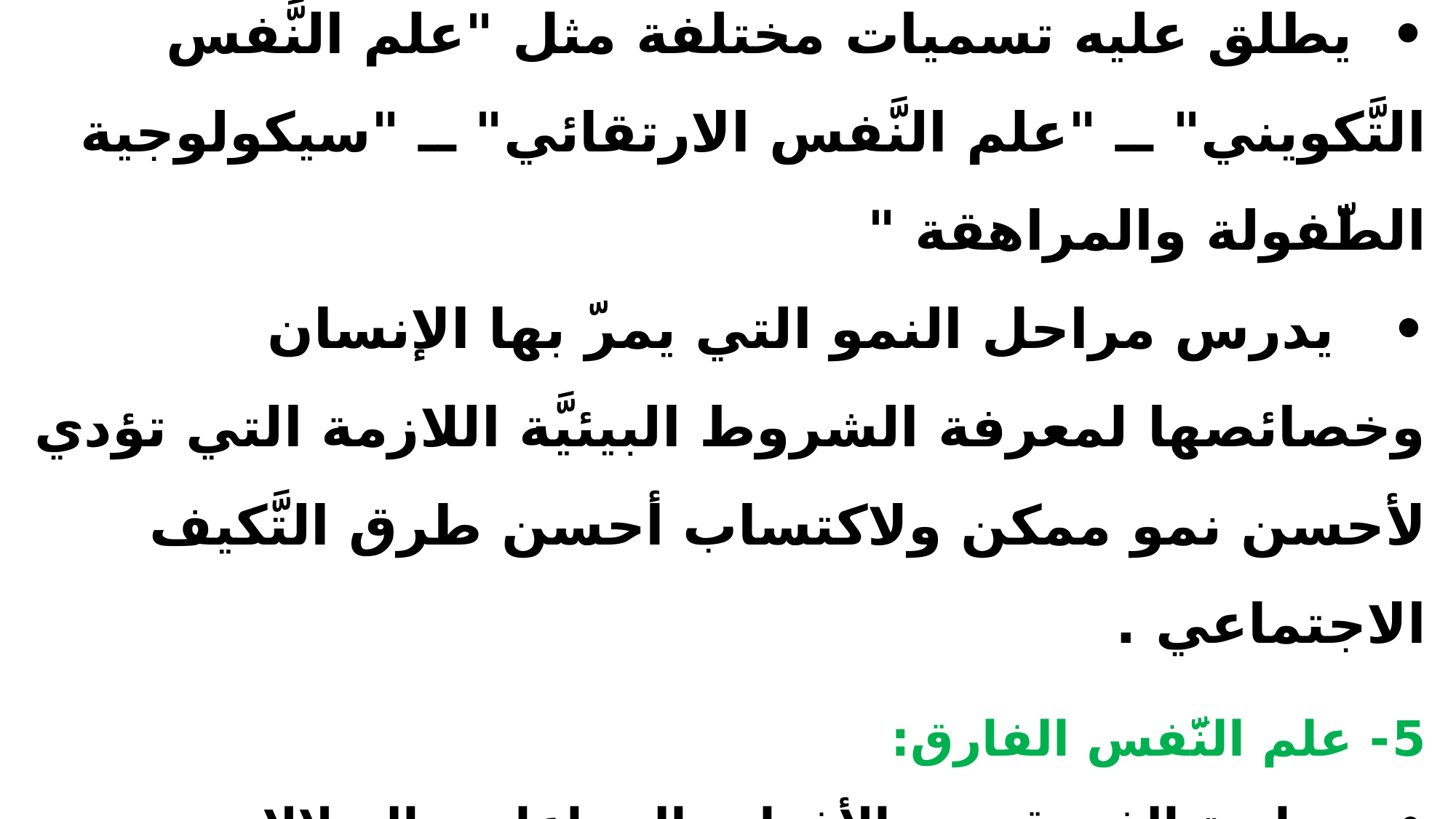

# 4- علم نفس النُّمو: •   يطلق عليه تسميات مختلفة مثل "علم النَّفس التَّكويني" ــ "علم النَّفس الارتقائي" ــ "سيكولوجية الطّفولة والمراهقة " •   يدرس مراحل النمو التي يمرّ بها الإنسان وخصائصها لمعرفة الشروط البيئيَّة اللازمة التي تؤدي لأحسن نمو ممكن ولاكتساب أحسن طرق التَّكيف الاجتماعي . 5- علم النَّفس الفارق: •   دراسة الفروق بين الأفراد والجماعات والسلالات والجنسين : أسبابها – أثر كل من الوراثة والبيئة عليها.